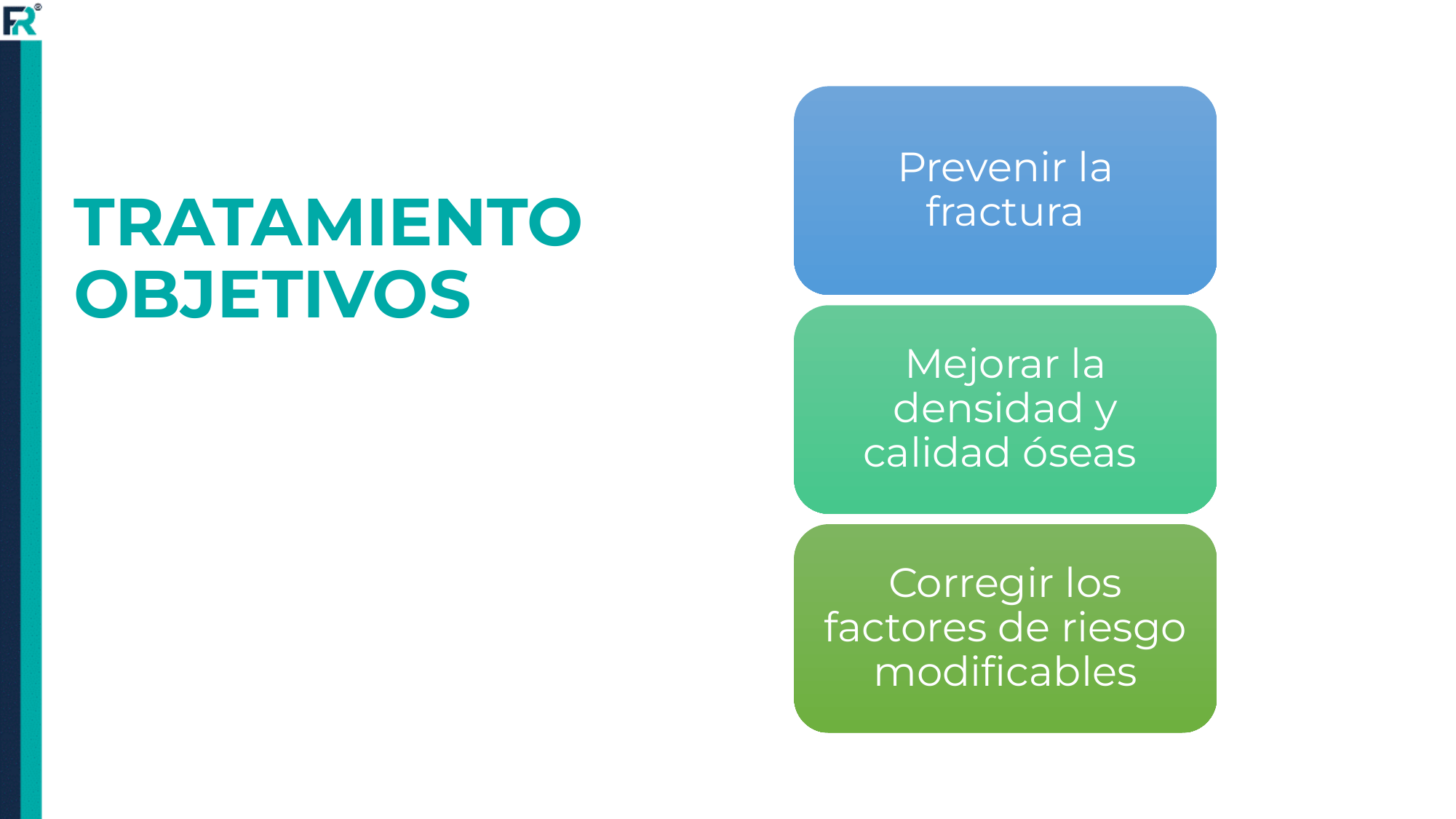

Prevenir la fractura

Mejorar la densidad y calidad óseas

Corregir los factores de riesgo modificables
# TRATAMIENTO OBJETIVOS